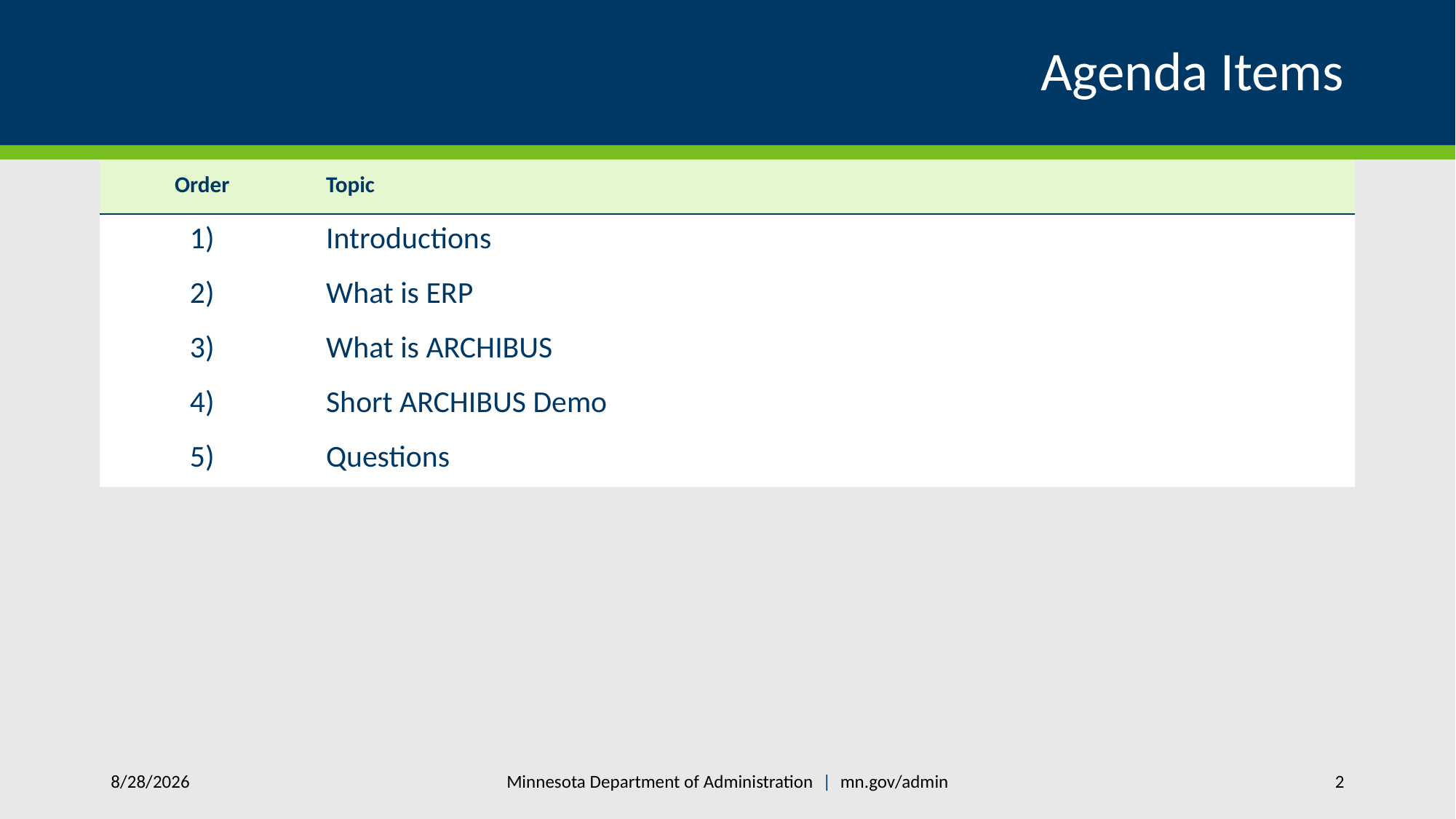

# Agenda Items
| Order | Topic |
| --- | --- |
| 1) | Introductions |
| 2) | What is ERP |
| 3) | What is ARCHIBUS |
| 4) | Short ARCHIBUS Demo |
| 5) | Questions |
Minnesota Department of Administration | mn.gov/admin
8/28/2026
2